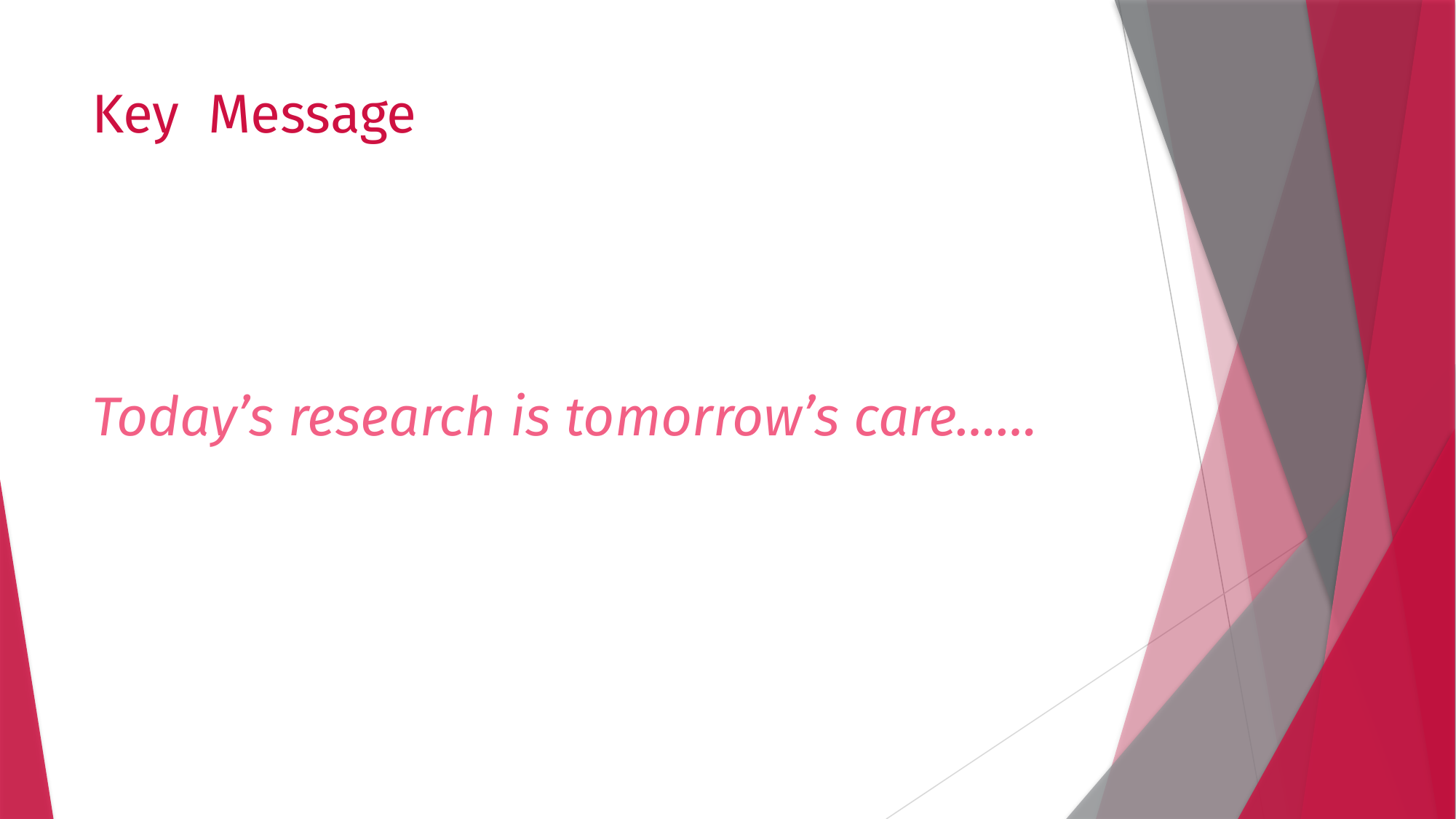

# Key  Message

Today’s research is tomorrow’s care……